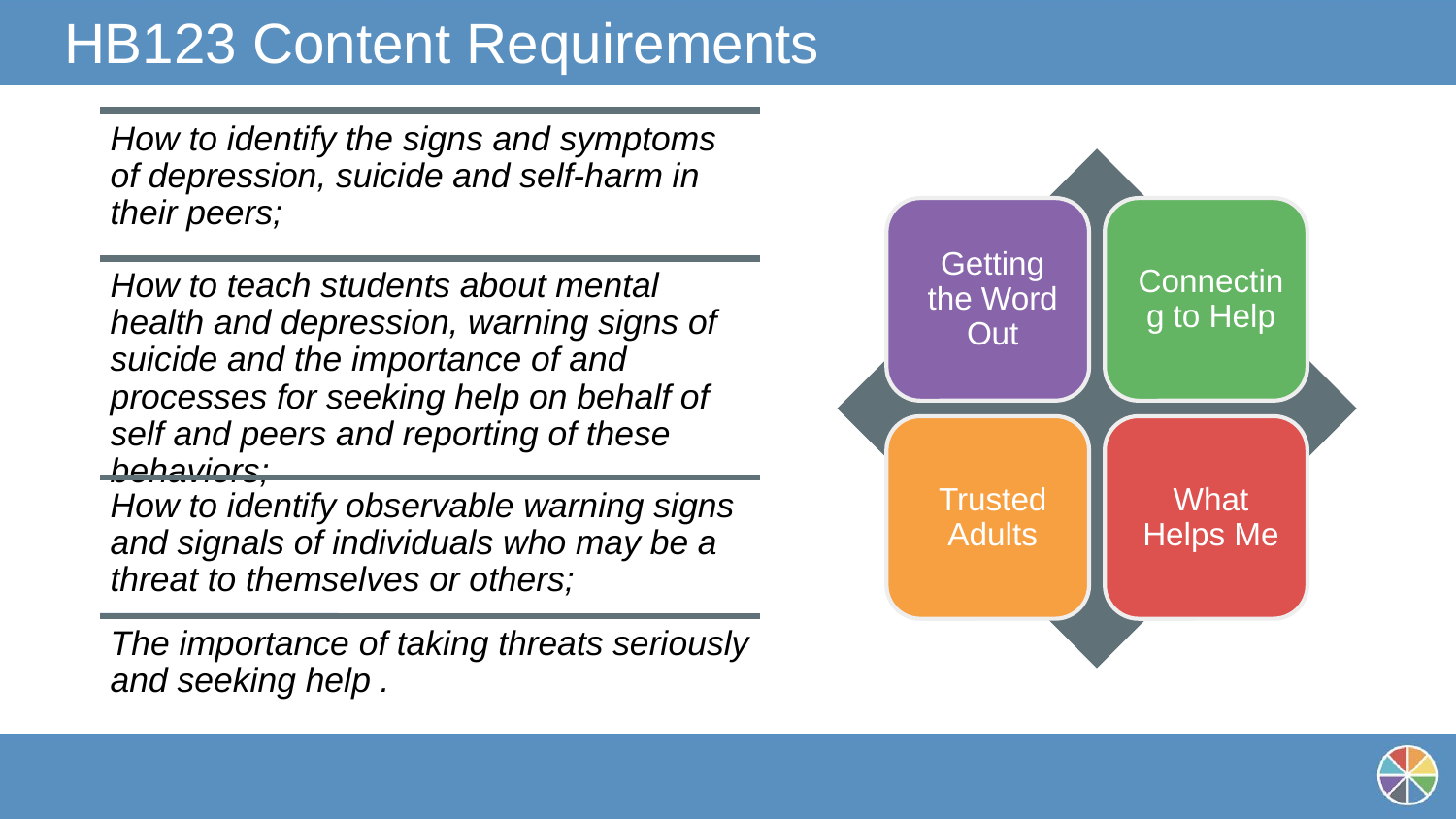

HB123 Content Requirements
How to identify the signs and symptoms of depression, suicide and self-harm in their peers;
How to teach students about mental health and depression, warning signs of suicide and the importance of and processes for seeking help on behalf of self and peers and reporting of these behaviors;
How to identify observable warning signs and signals of individuals who may be a threat to themselves or others;
The importance of taking threats seriously and seeking help .
Getting the Word Out
Connecting to Help
Trusted Adults
What Helps Me